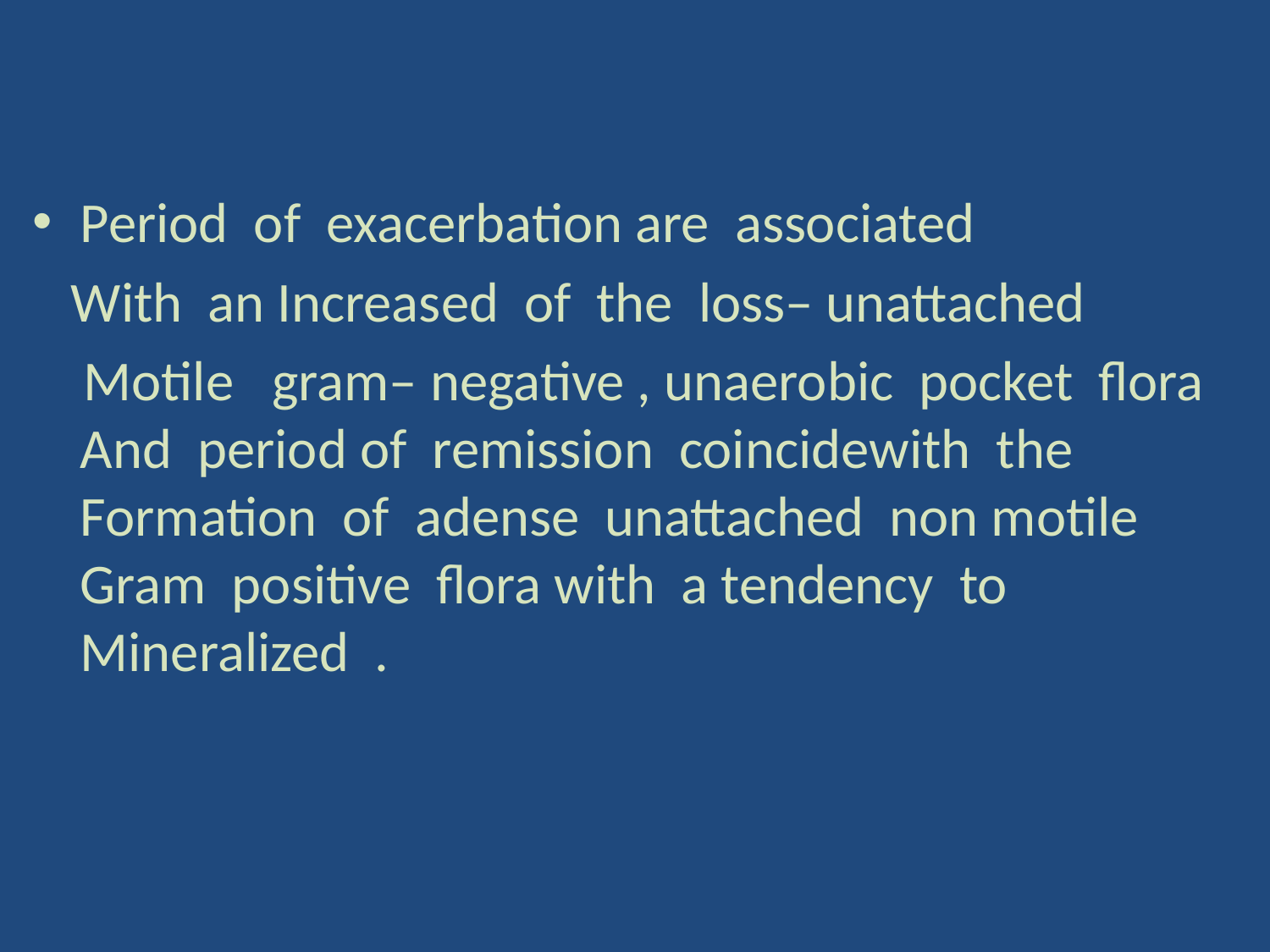

Period  of  exacerbation are  associated
   With  an Increased  of  the  loss– unattached
    Motile   gram– negative , unaerobic  pocket  flora And  period of  remission  coincidewith  the  Formation  of  adense  unattached  non motile  Gram  positive  flora with  a tendency  to  Mineralized  .